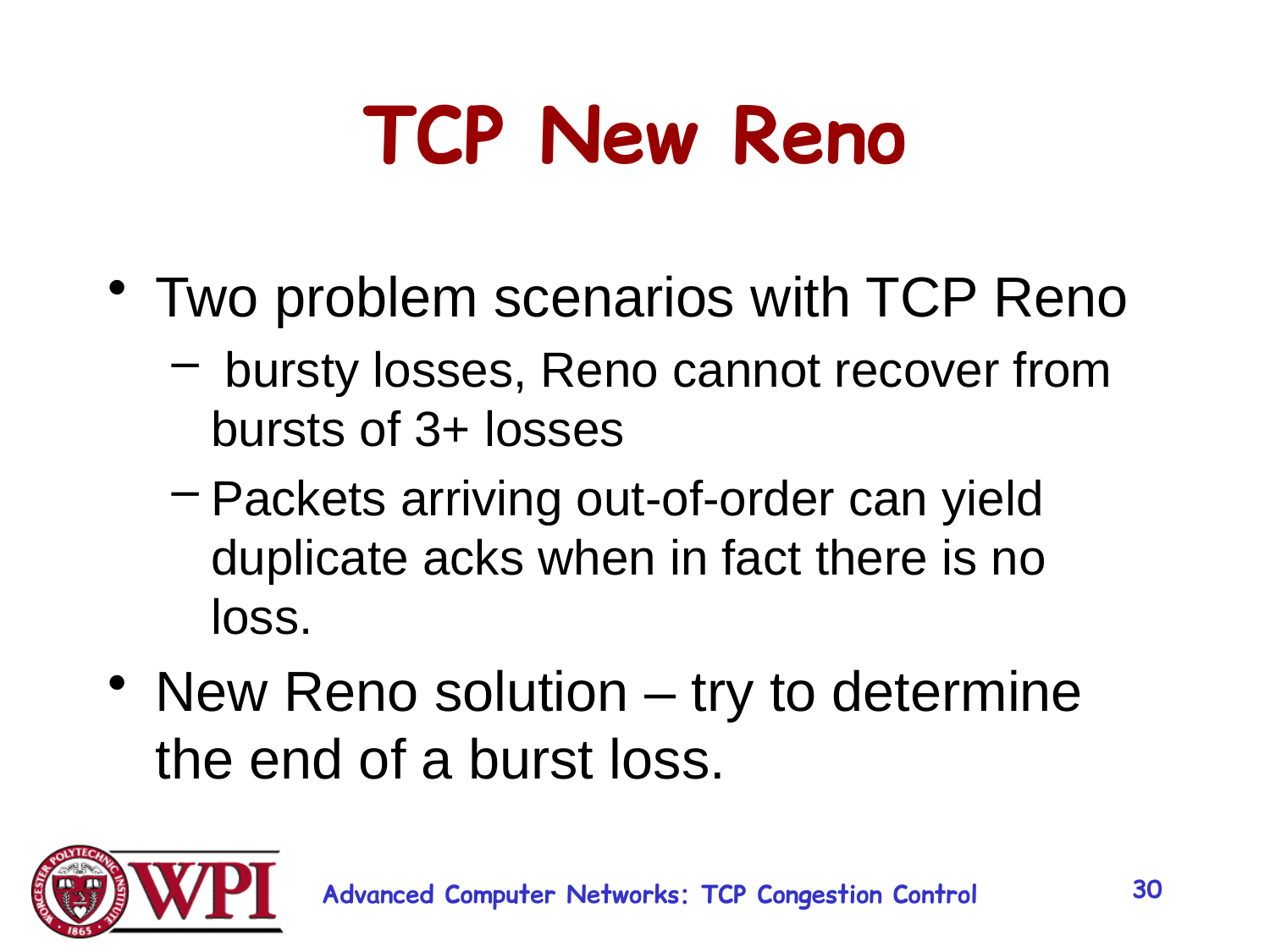

# TCP New Reno
Two problem scenarios with TCP Reno
 bursty losses, Reno cannot recover from bursts of 3+ losses
Packets arriving out-of-order can yield duplicate acks when in fact there is no loss.
New Reno solution – try to determine the end of a burst loss.
30
Advanced Computer Networks: TCP Congestion Control